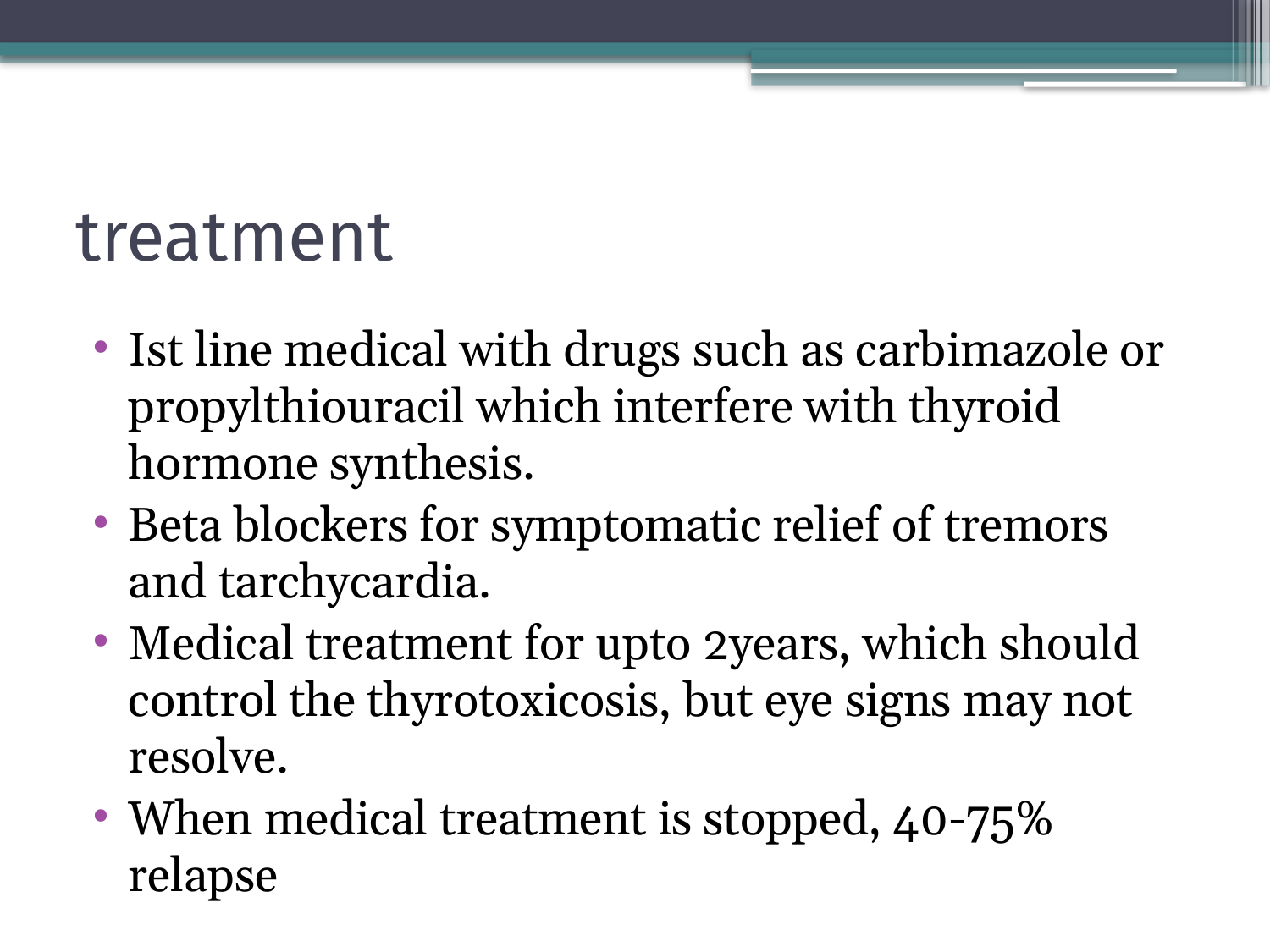

# treatment
Ist line medical with drugs such as carbimazole or propylthiouracil which interfere with thyroid hormone synthesis.
Beta blockers for symptomatic relief of tremors and tarchycardia.
Medical treatment for upto 2years, which should control the thyrotoxicosis, but eye signs may not resolve.
When medical treatment is stopped, 40-75% relapse